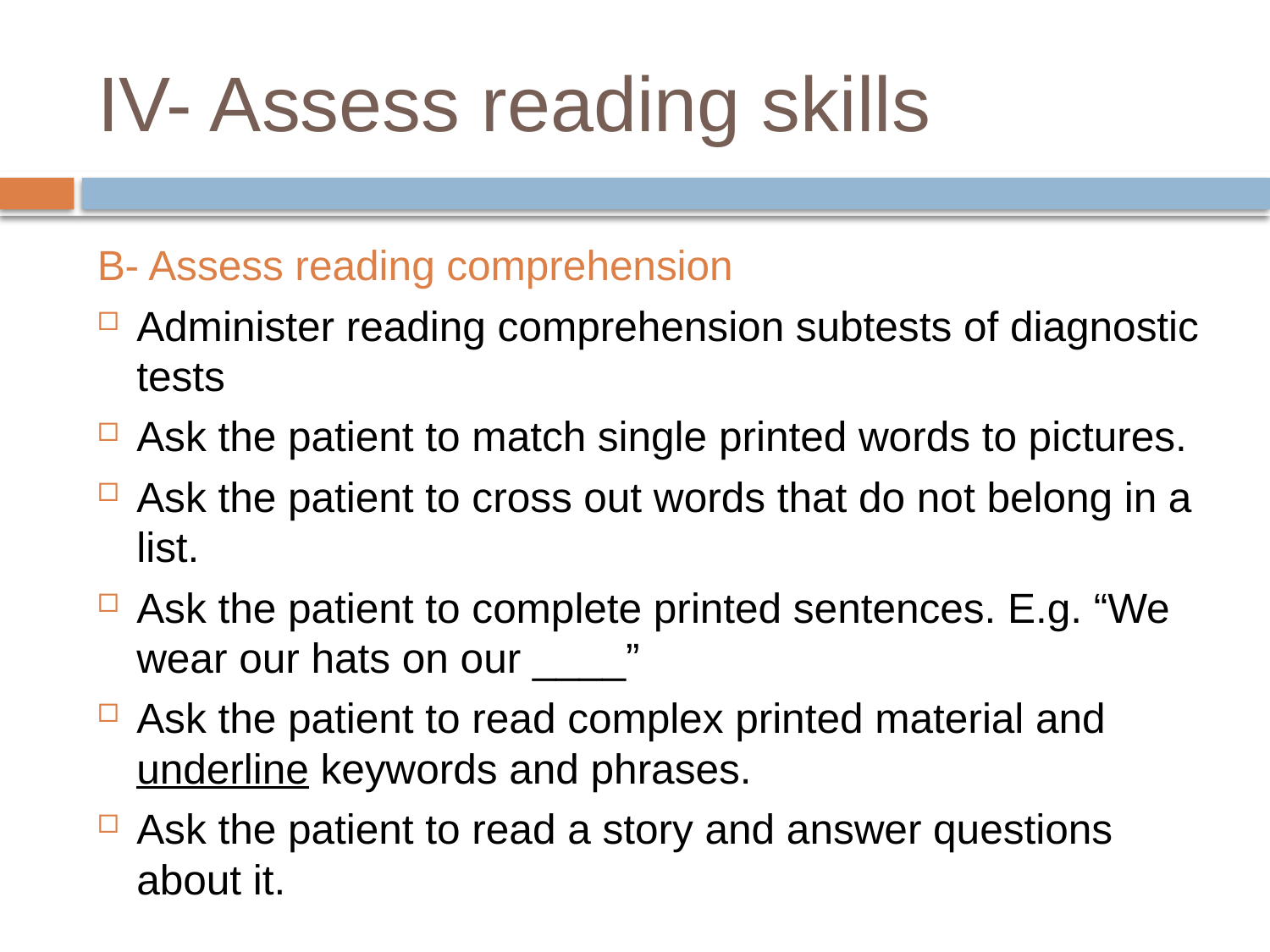

# IV- Assess reading skills
B- Assess reading comprehension
Administer reading comprehension subtests of diagnostic tests
Ask the patient to match single printed words to pictures.
Ask the patient to cross out words that do not belong in a list.
Ask the patient to complete printed sentences. E.g. “We wear our hats on our ____”
Ask the patient to read complex printed material and underline keywords and phrases.
Ask the patient to read a story and answer questions about it.